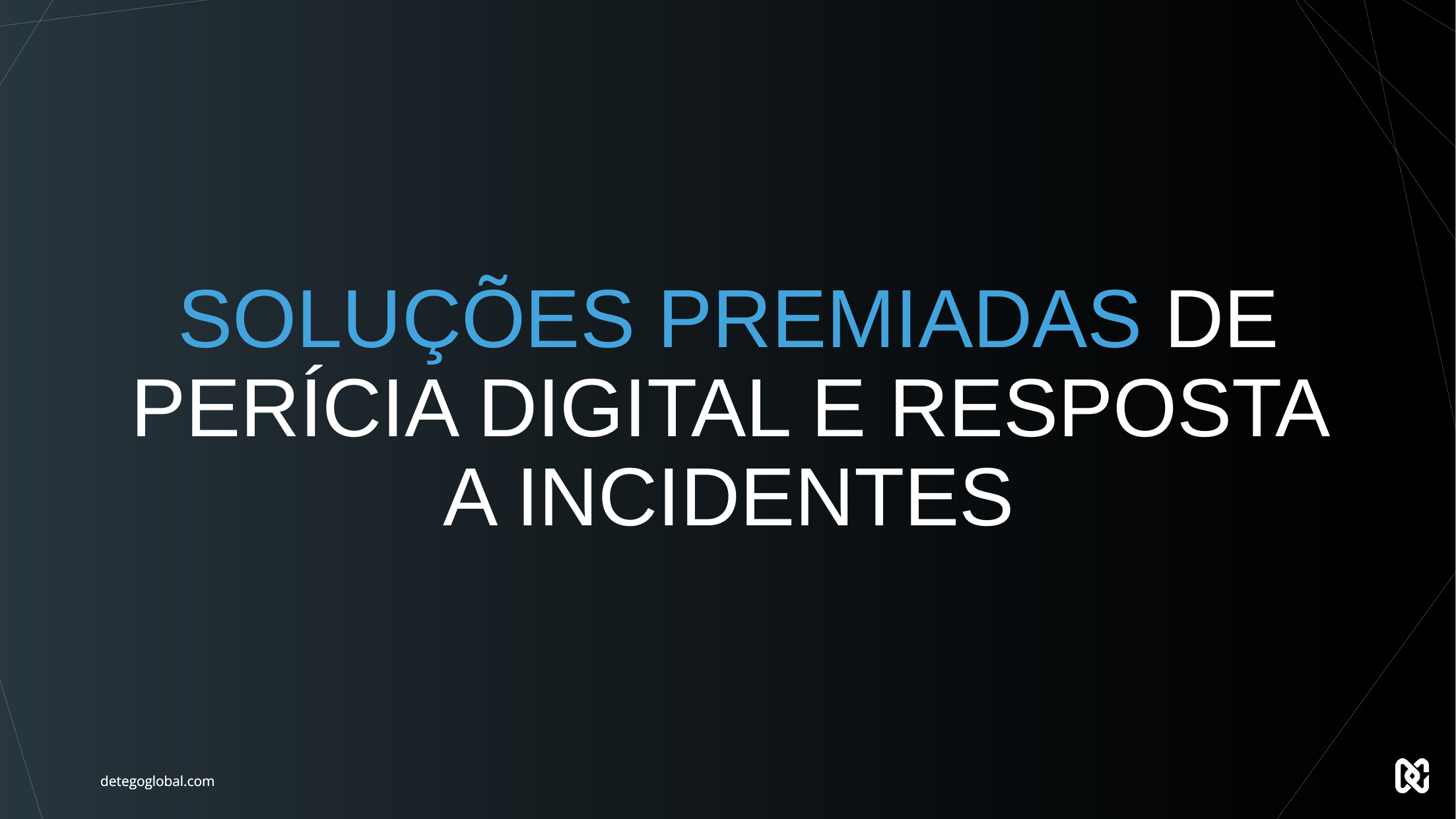

# SOLUÇÕES PREMIADAS DE PERÍCIA DIGITAL E RESPOSTA A INCIDENTES